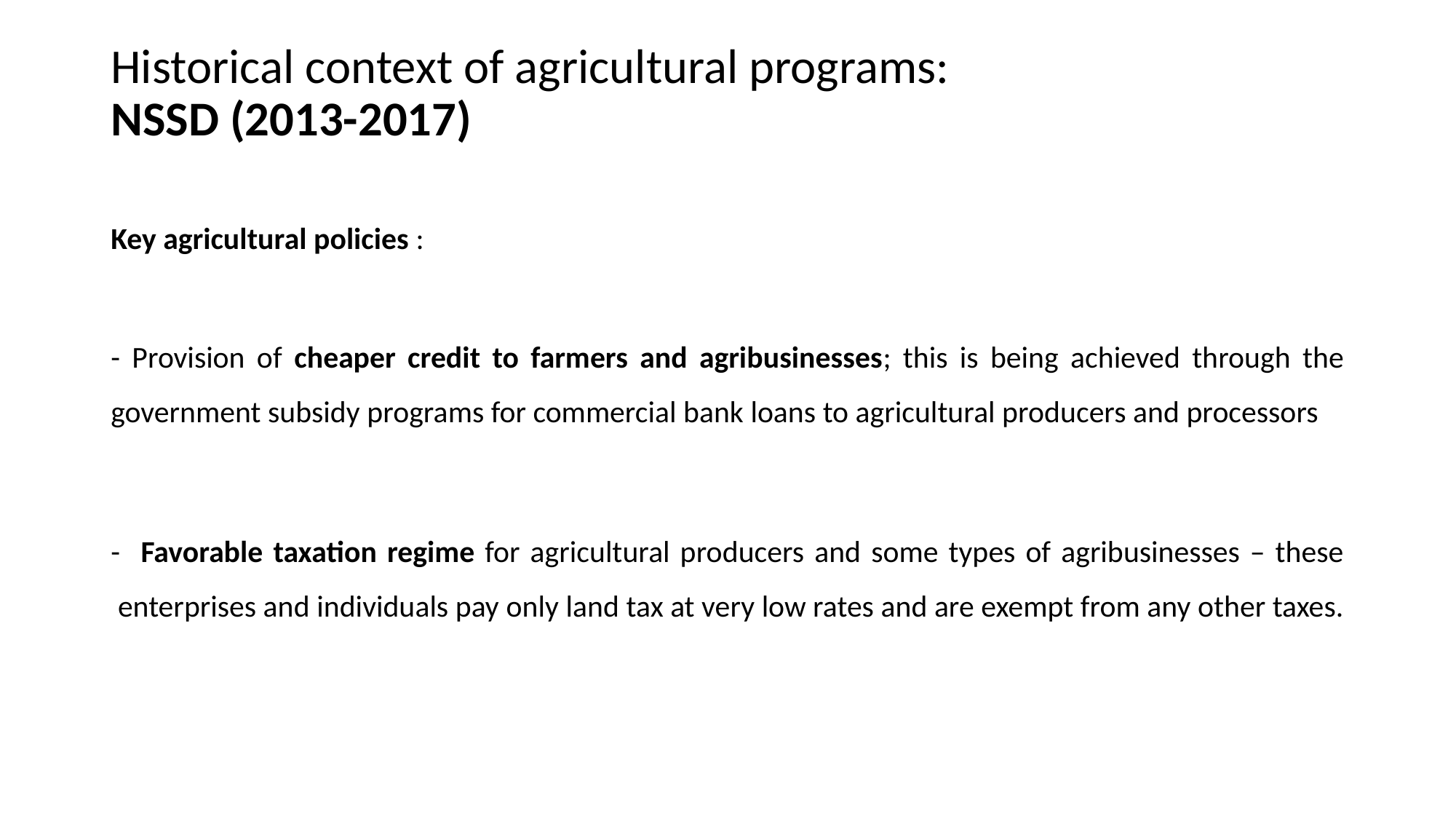

# Historical context of agricultural programs: NSSD (2013-2017)
Key agricultural policies :

- Provision of cheaper credit to farmers and agribusinesses; this is being achieved through the
government subsidy programs for commercial bank loans to agricultural producers and processors

-  Favorable taxation regime for agricultural producers and some types of agribusinesses – these
 enterprises and individuals pay only land tax at very low rates and are exempt from any other taxes.